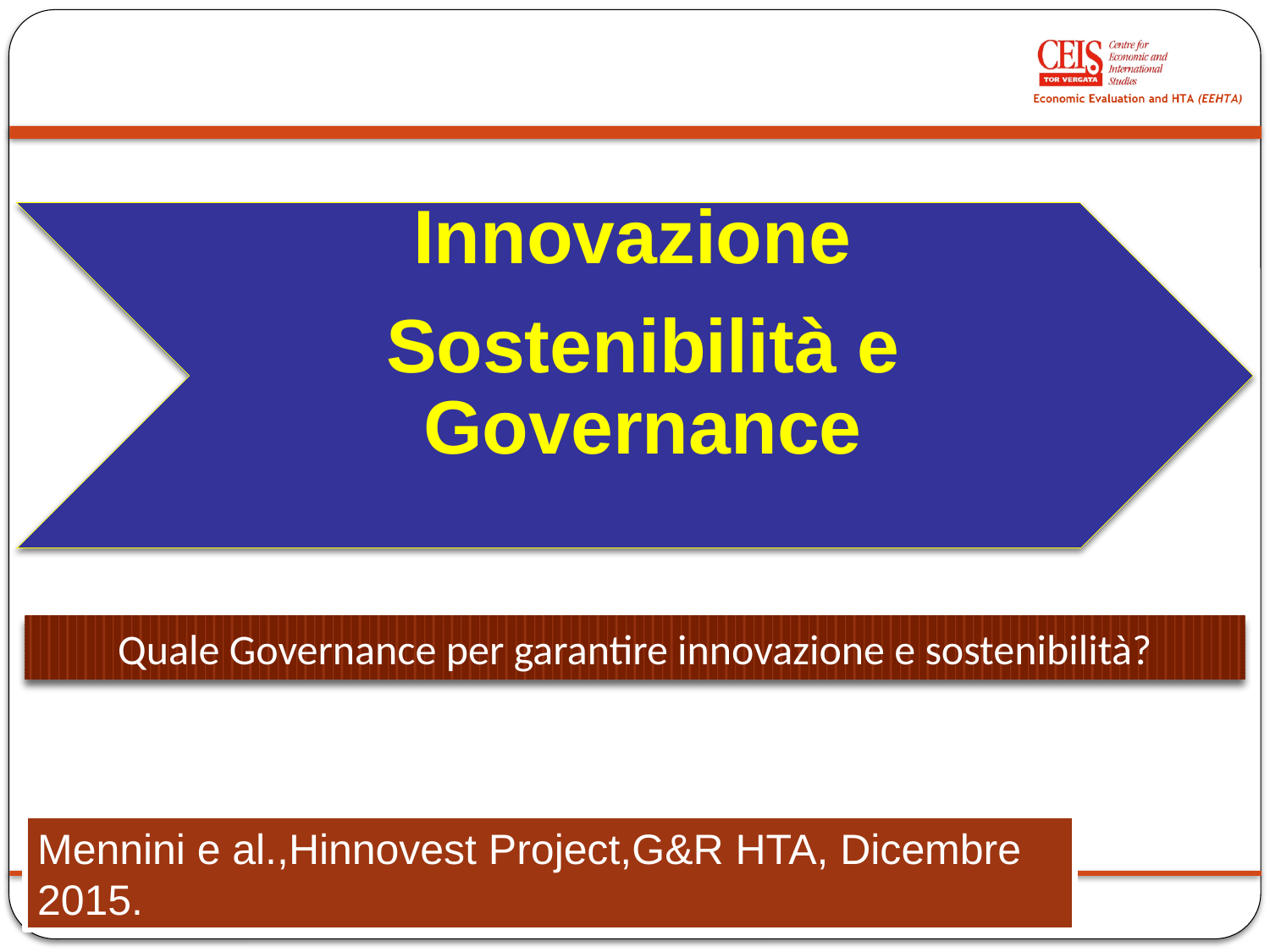

Innovazione
Sostenibilità e Governance
Quale Governance per garantire innovazione e sostenibilità?
Mennini e al.,Hinnovest Project,G&R HTA, Dicembre 2015.